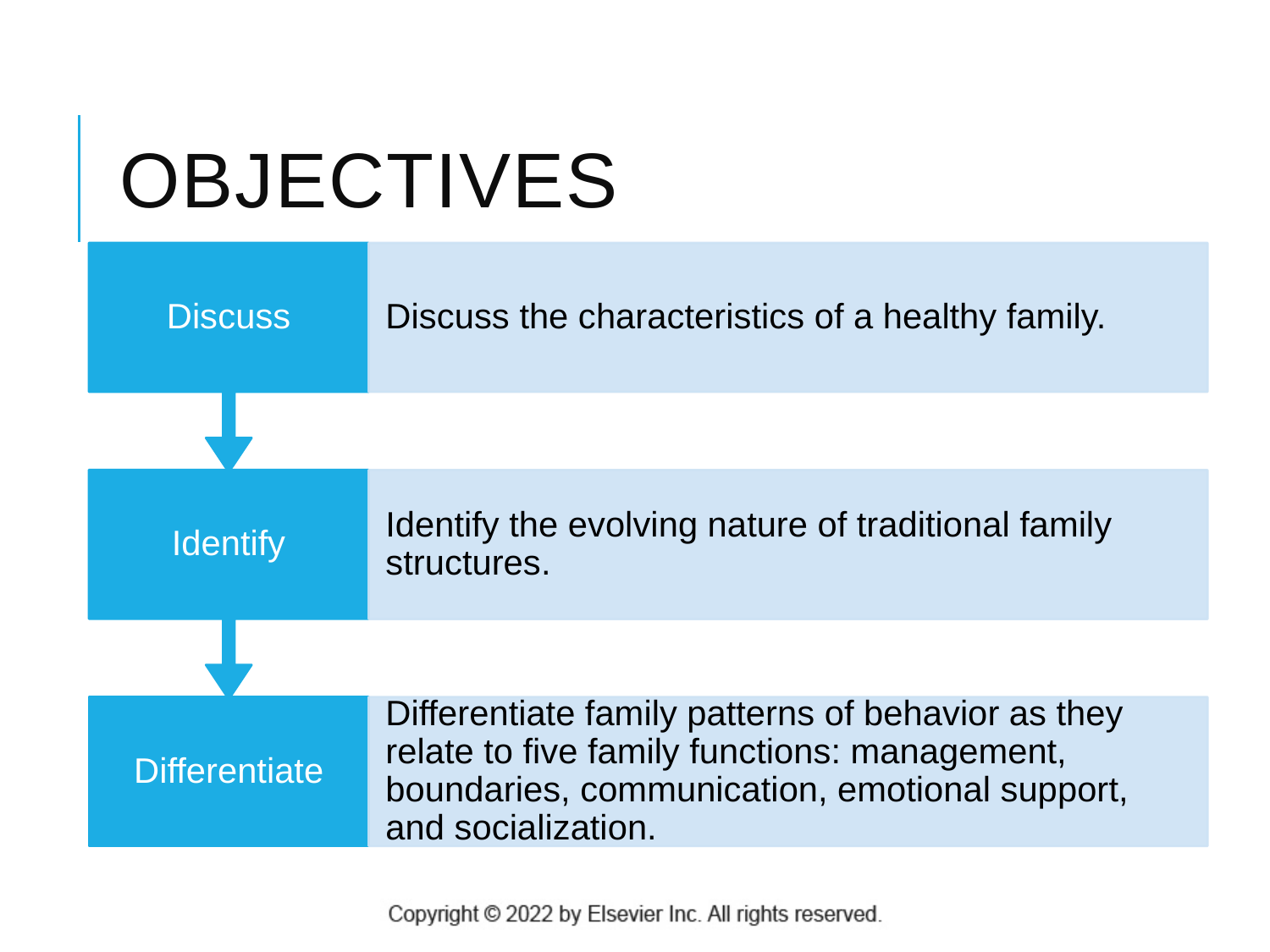

# Objectives
Differentiate
Differentiate family patterns of behavior as they relate to five family functions: management, boundaries, communication, emotional support, and socialization.
Identify
Identify the evolving nature of traditional family structures.
Discuss
Discuss the characteristics of a healthy family.